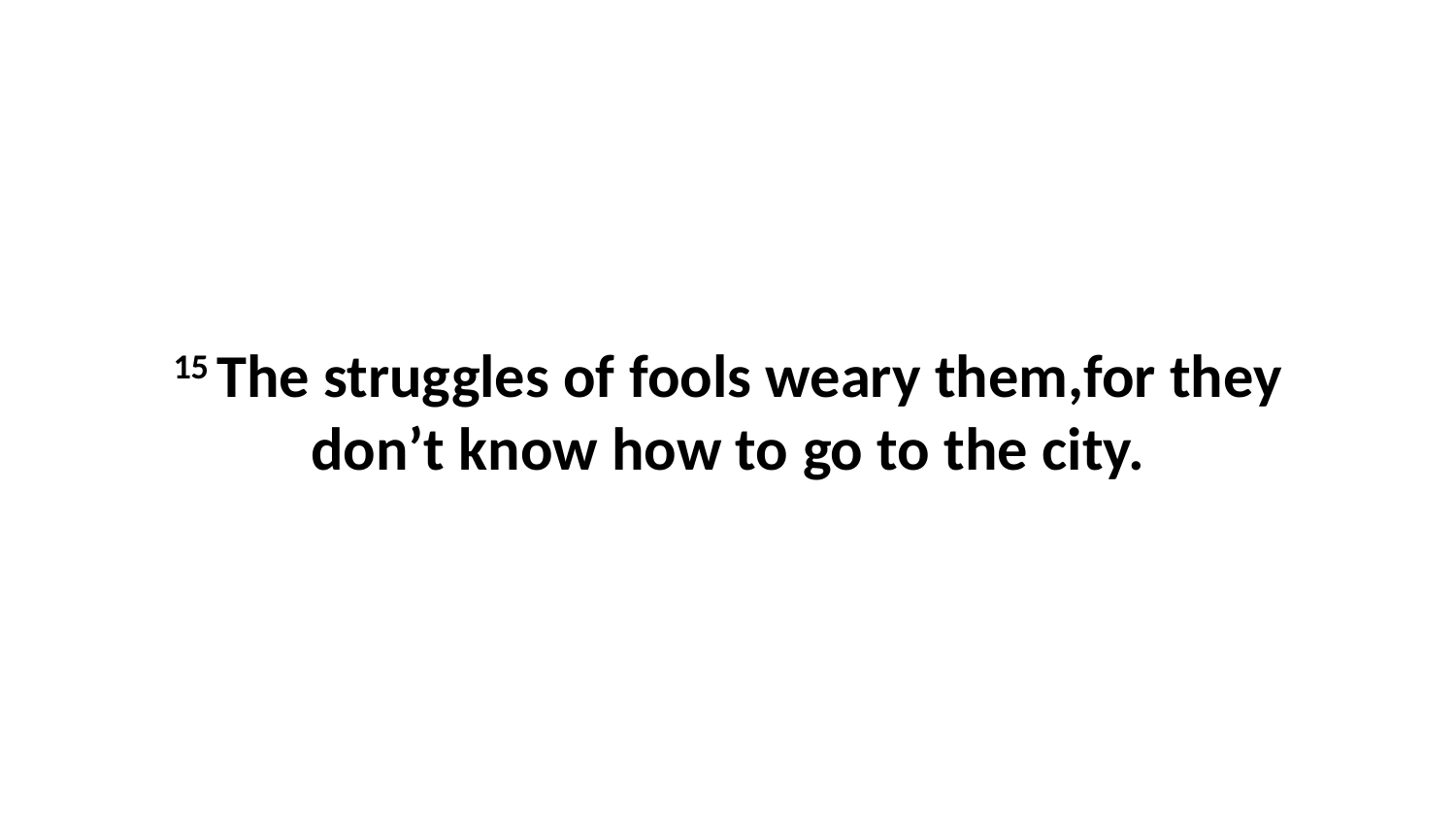

15 The struggles of fools weary them,for they don’t know how to go to the city.